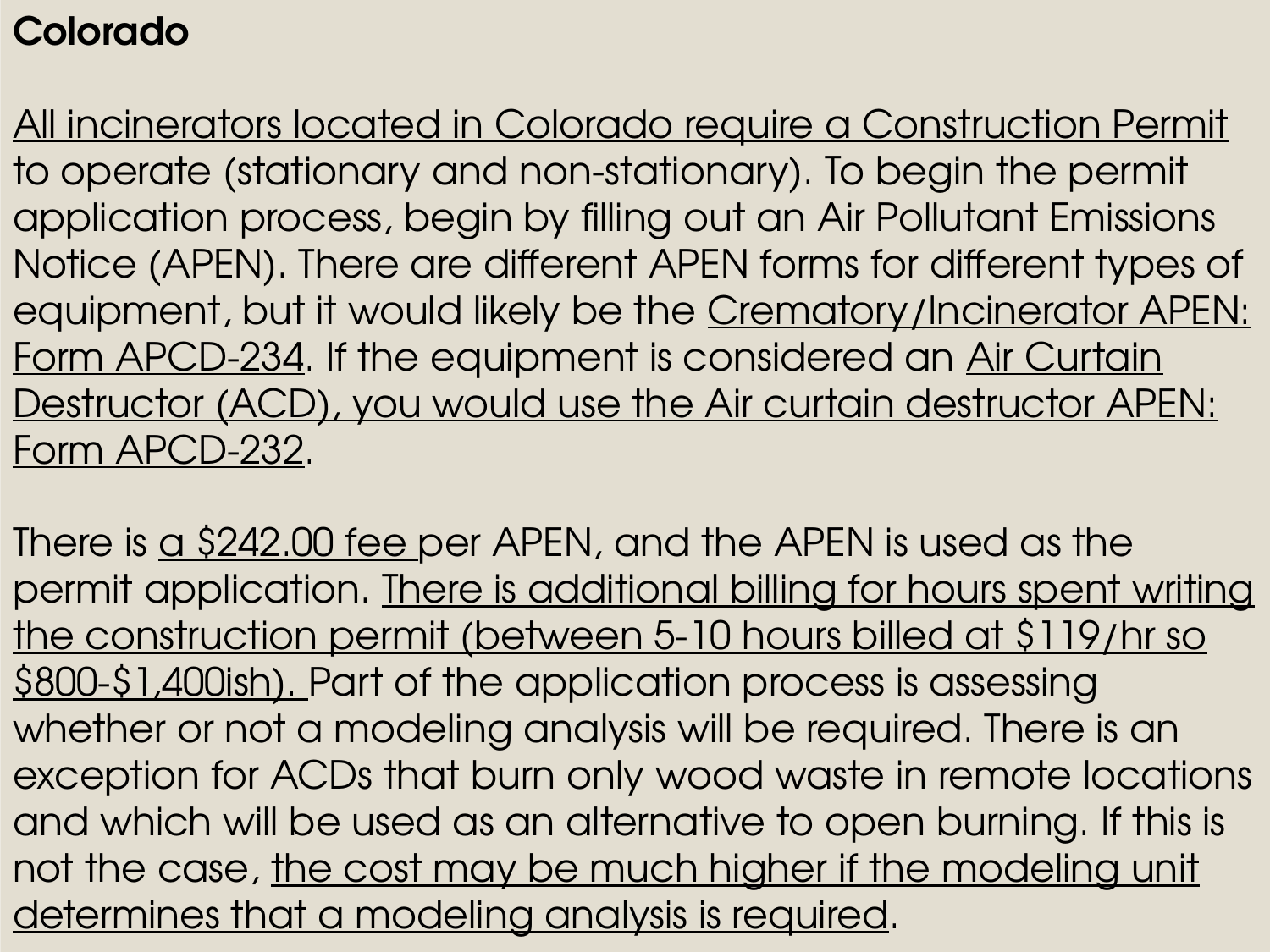

Colorado

All incinerators located in Colorado require a Construction Permit to operate (stationary and non-stationary). To begin the permit application process, begin by filling out an Air Pollutant Emissions Notice (APEN). There are different APEN forms for different types of equipment, but it would likely be the Crematory/Incinerator APEN: Form APCD-234. If the equipment is considered an Air Curtain Destructor (ACD), you would use the Air curtain destructor APEN: Form APCD-232.
There is a $242.00 fee per APEN, and the APEN is used as the permit application. There is additional billing for hours spent writing the construction permit (between 5-10 hours billed at $119/hr so $800-$1,400ish). Part of the application process is assessing whether or not a modeling analysis will be required. There is an exception for ACDs that burn only wood waste in remote locations and which will be used as an alternative to open burning. If this is not the case, the cost may be much higher if the modeling unit determines that a modeling analysis is required.

.